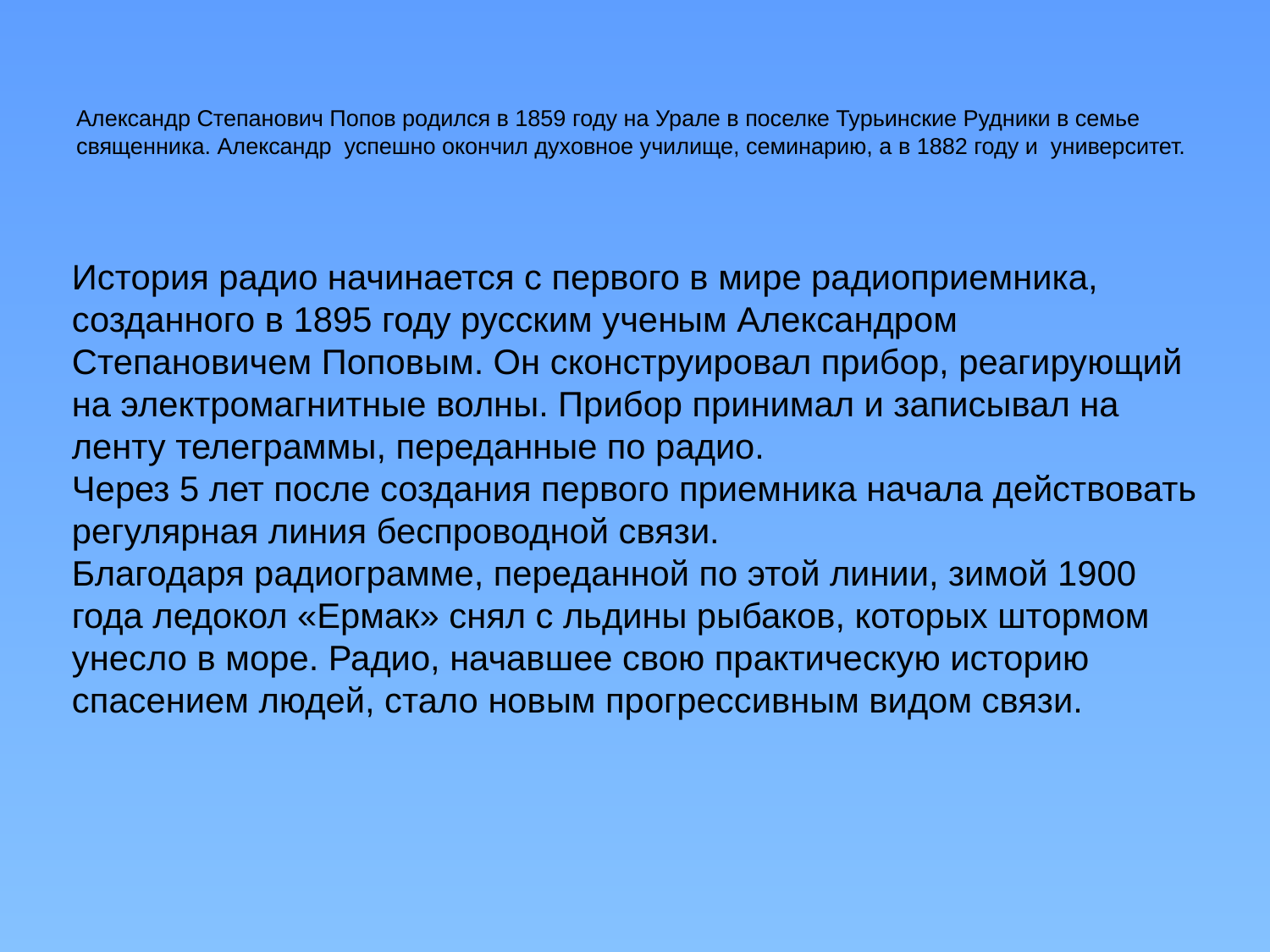

# Александр Степанович Попов родился в 1859 году на Урале в поселке Турьинские Рудники в семье священника. Александр  успешно окончил духовное училище, семинарию, а в 1882 году и  университет.
История радио начинается с первого в мире радиоприемника, созданного в 1895 году русским ученым Александром Степановичем Поповым. Он сконструировал прибор, реагирующий на электромагнитные волны. Прибор принимал и записывал на ленту телеграммы, переданные по радио.
Через 5 лет после создания первого приемника начала действовать регулярная линия беспроводной связи.
Благодаря радиограмме, переданной по этой линии, зимой 1900 года ледокол «Ермак» снял с льдины рыбаков, которых штормом унесло в море. Радио, начавшее свою практическую историю спасением людей, стало новым прогрессивным видом связи.